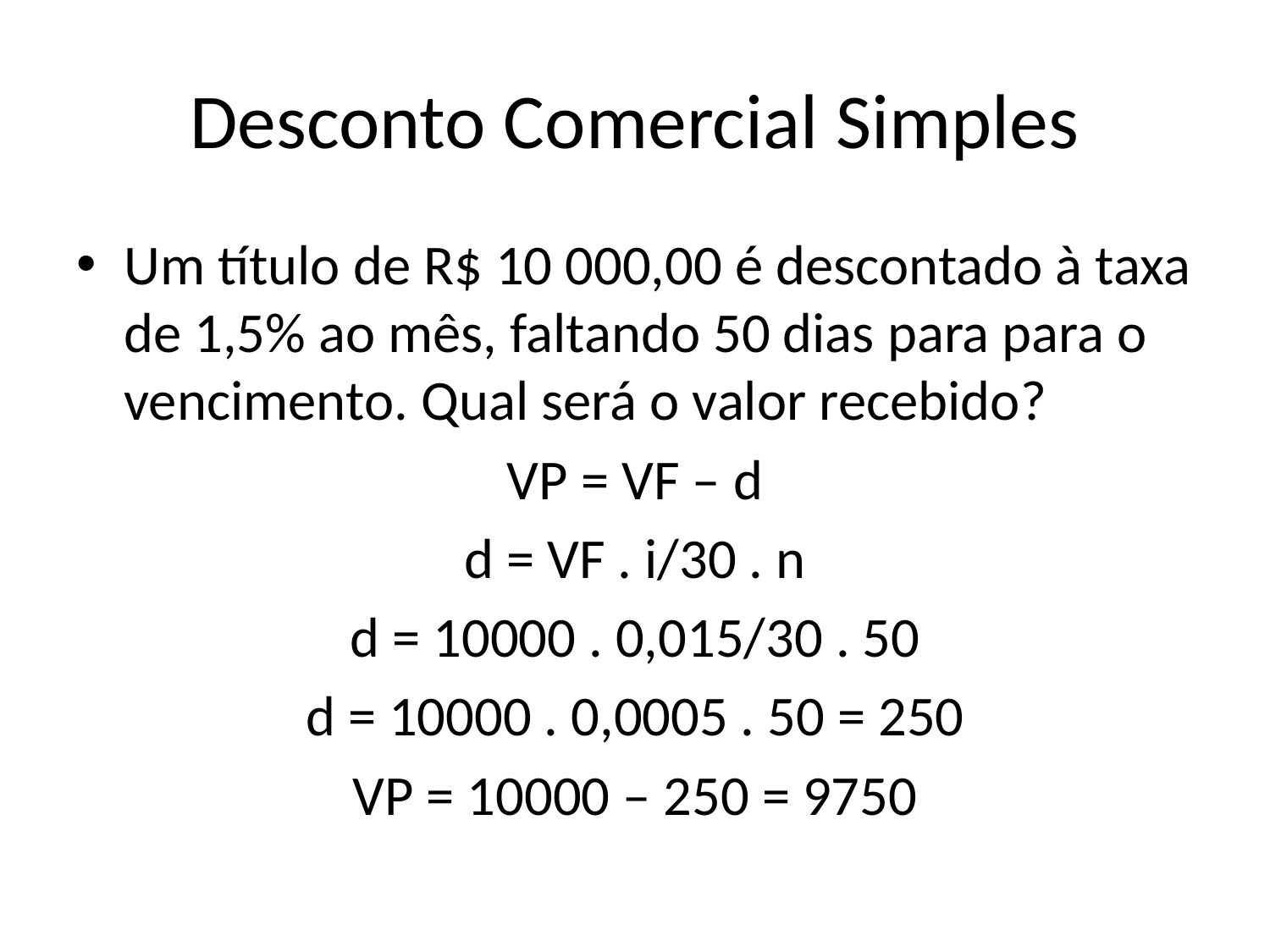

# Desconto Comercial Simples
Um título de R$ 10 000,00 é descontado à taxa de 1,5% ao mês, faltando 50 dias para para o vencimento. Qual será o valor recebido?
VP = VF – d
d = VF . i/30 . n
d = 10000 . 0,015/30 . 50
d = 10000 . 0,0005 . 50 = 250
VP = 10000 – 250 = 9750